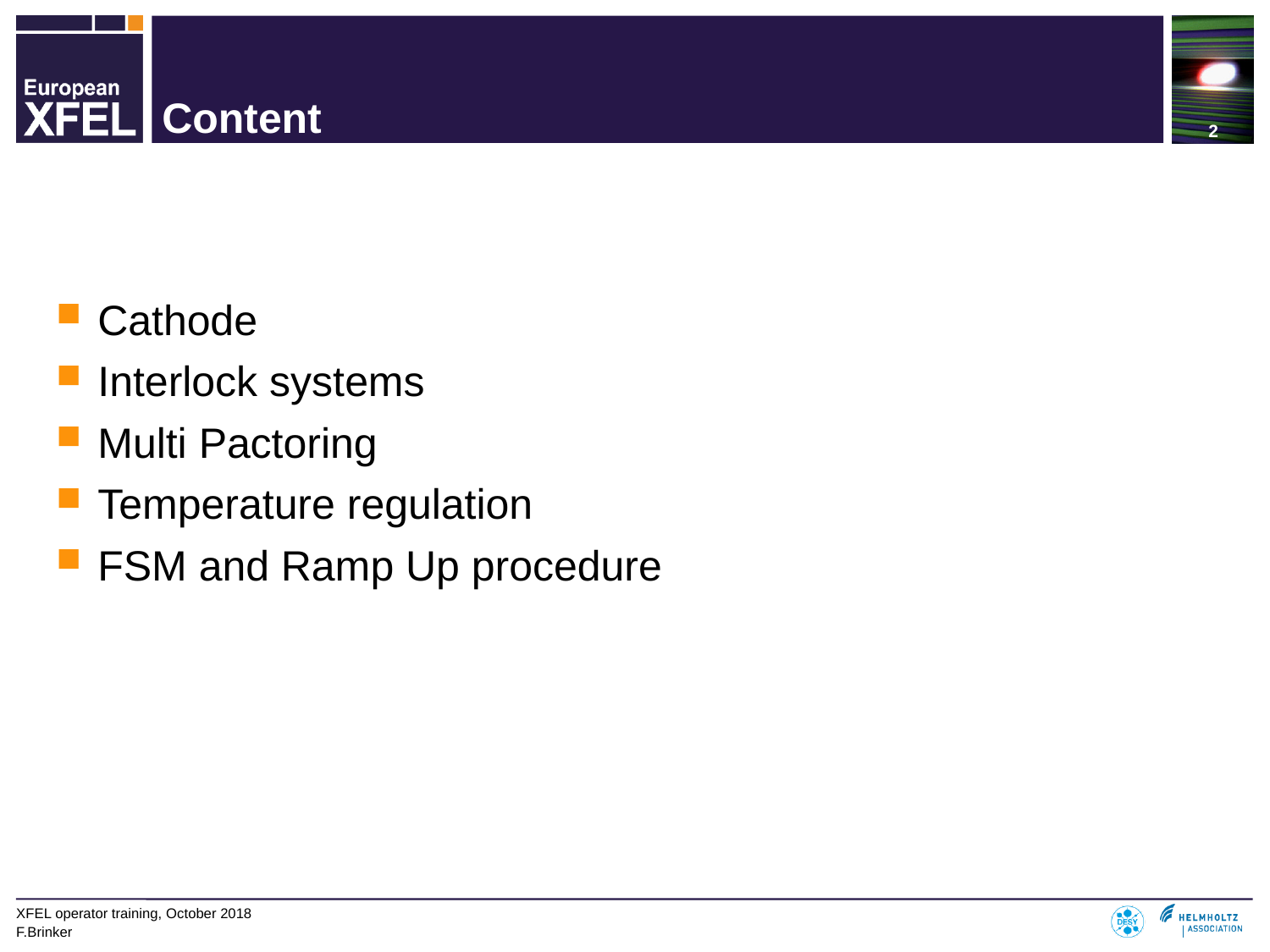

# Content

Cathode
Interlock systems
Multi Pactoring
Temperature regulation
FSM and Ramp Up procedure